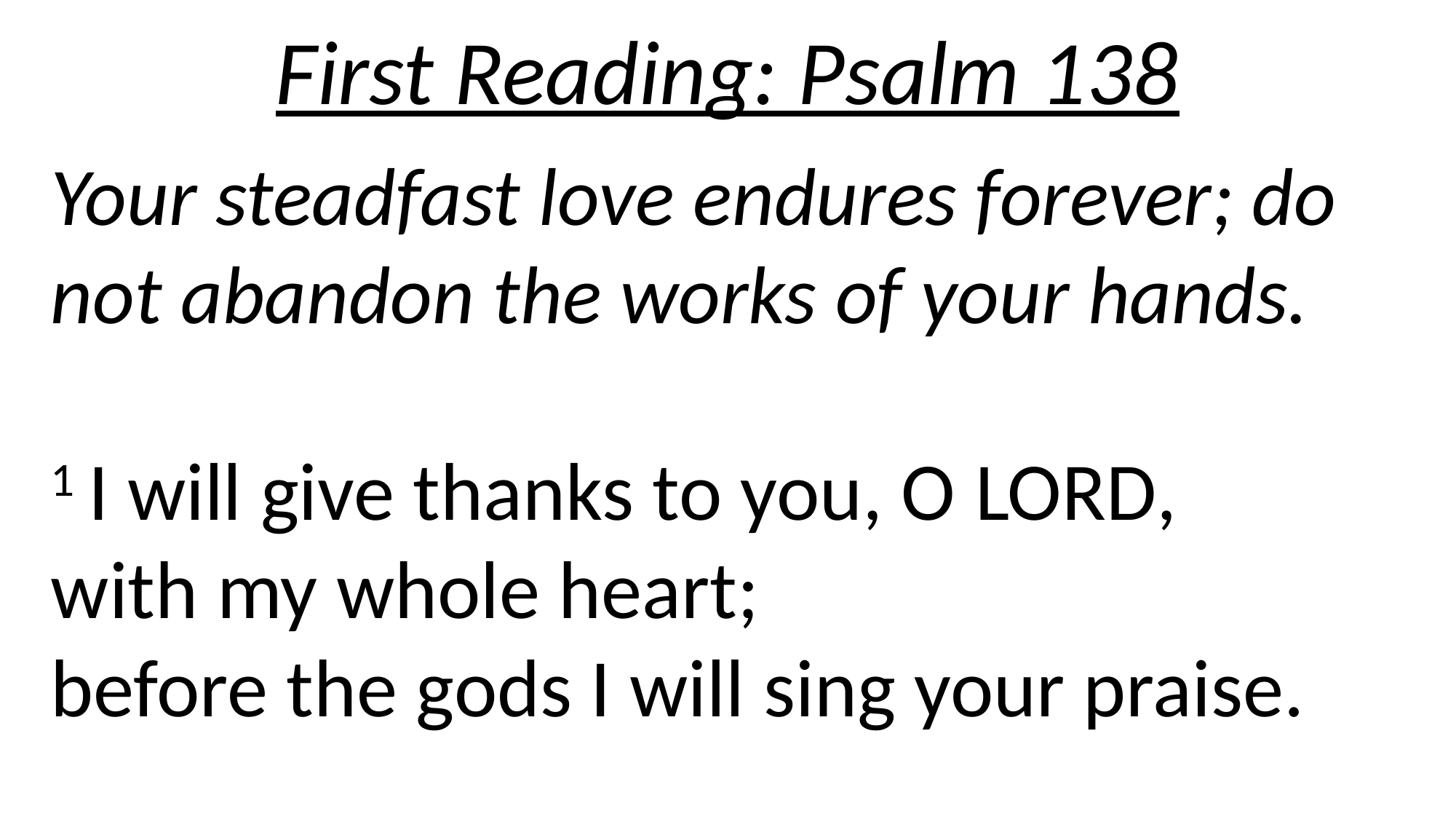

First Reading: Psalm 138
Your steadfast love endures forever; do not abandon the works of your hands.

1 I will give thanks to you, O Lord, with my whole heart;
before the gods I will sing your praise.